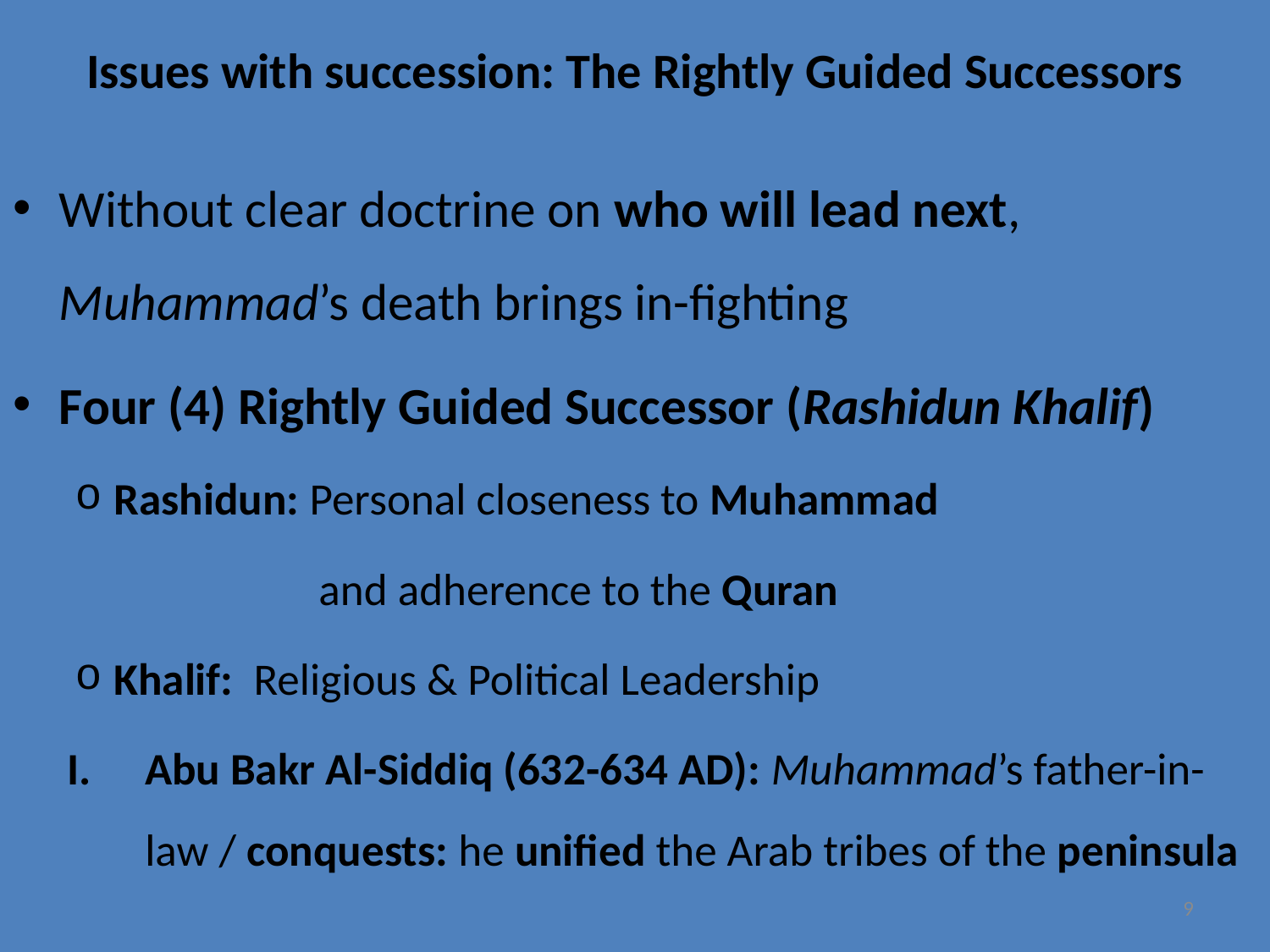

# Issues with succession: The Rightly Guided Successors
Without clear doctrine on who will lead next, Muhammad’s death brings in-fighting
Four (4) Rightly Guided Successor (Rashidun Khalif)
Rashidun: Personal closeness to Muhammad
                        and adherence to the Quran
Khalif:  Religious & Political Leadership
Abu Bakr Al-Siddiq (632-634 AD): Muhammad’s father-in-law / conquests: he unified the Arab tribes of the peninsula
9